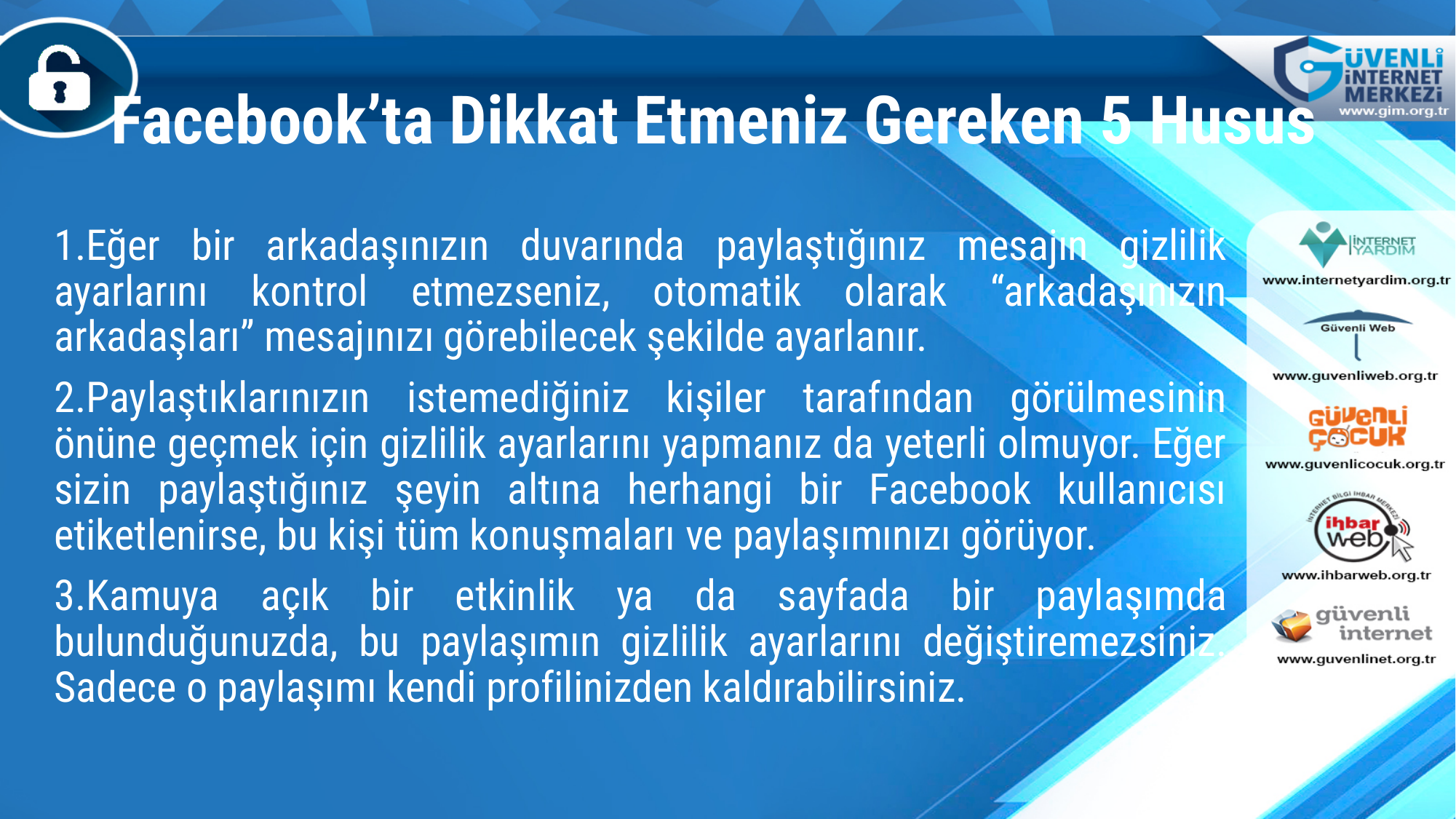

# Facebook’ta Dikkat Etmeniz Gereken 5 Husus
1.Eğer bir arkadaşınızın duvarında paylaştığınız mesajın gizlilik ayarlarını kontrol etmezseniz, otomatik olarak “arkadaşınızın arkadaşları” mesajınızı görebilecek şekilde ayarlanır.
2.Paylaştıklarınızın istemediğiniz kişiler tarafından görülmesinin önüne geçmek için gizlilik ayarlarını yapmanız da yeterli olmuyor. Eğer sizin paylaştığınız şeyin altına herhangi bir Facebook kullanıcısı etiketlenirse, bu kişi tüm konuşmaları ve paylaşımınızı görüyor.
3.Kamuya açık bir etkinlik ya da sayfada bir paylaşımda bulunduğunuzda, bu paylaşımın gizlilik ayarlarını değiştiremezsiniz. Sadece o paylaşımı kendi profilinizden kaldırabilirsiniz.